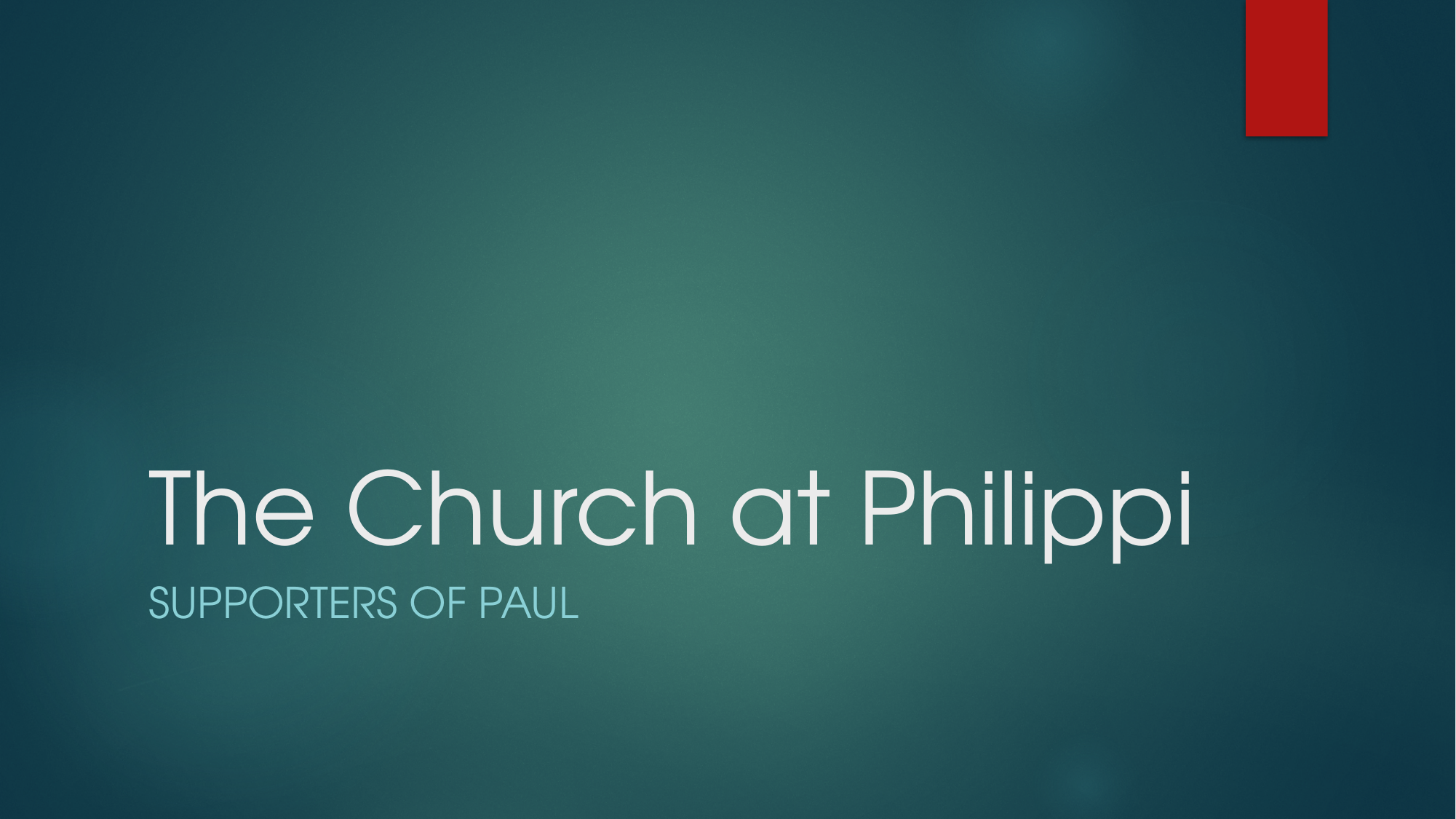

# The Church at Philippi
Supporters of Paul